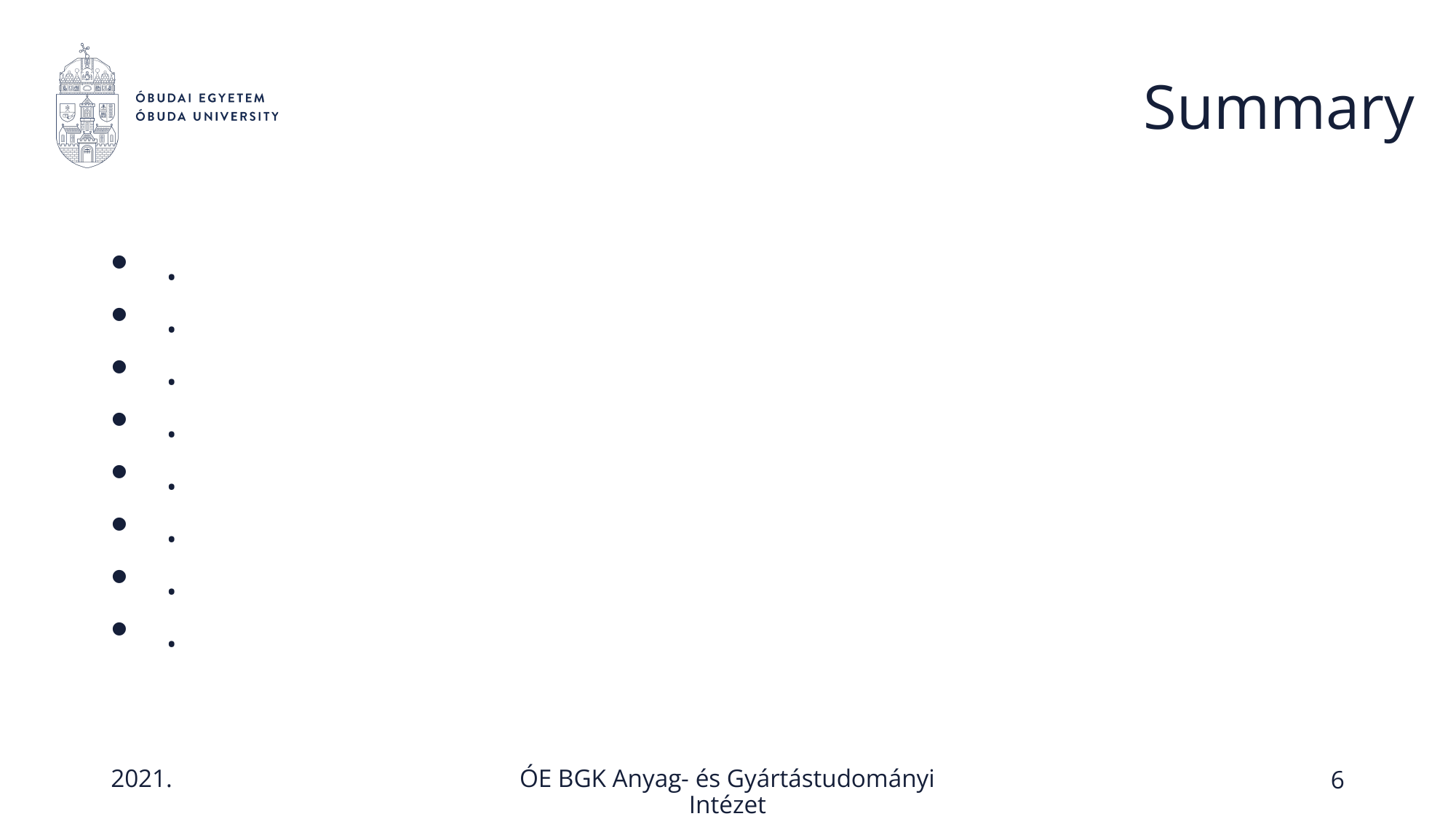

# Summary
.
.
.
.
.
.
.
.
6
ÓE BGK Anyag- és Gyártástudományi Intézet
2021.